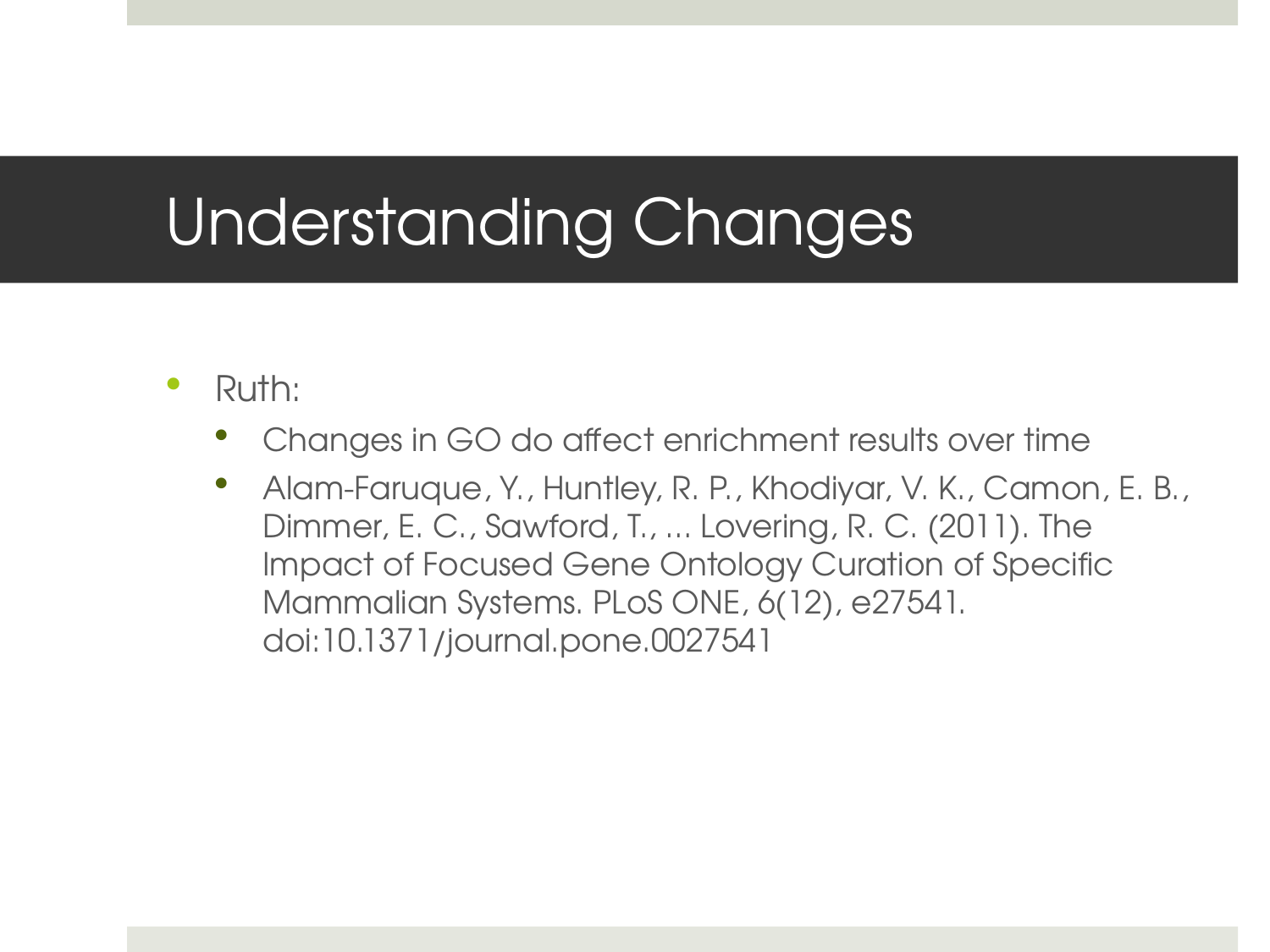

# Understanding Changes
Ruth:
Changes in GO do affect enrichment results over time
Alam-Faruque, Y., Huntley, R. P., Khodiyar, V. K., Camon, E. B., Dimmer, E. C., Sawford, T., … Lovering, R. C. (2011). The Impact of Focused Gene Ontology Curation of Specific Mammalian Systems. PLoS ONE, 6(12), e27541. doi:10.1371/journal.pone.0027541